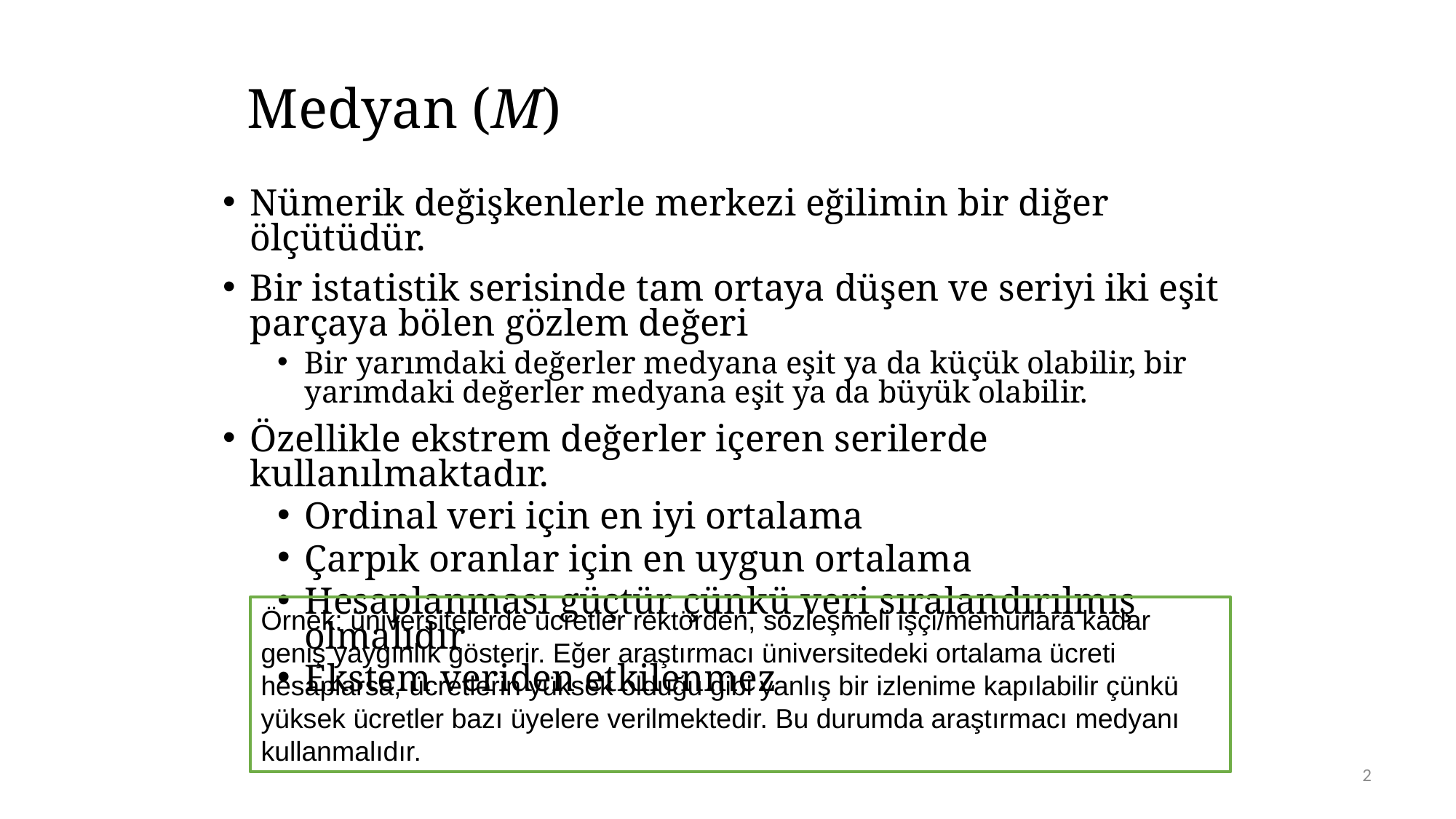

# Medyan (M)
Nümerik değişkenlerle merkezi eğilimin bir diğer ölçütüdür.
Bir istatistik serisinde tam ortaya düşen ve seriyi iki eşit parçaya bölen gözlem değeri
Bir yarımdaki değerler medyana eşit ya da küçük olabilir, bir yarımdaki değerler medyana eşit ya da büyük olabilir.
Özellikle ekstrem değerler içeren serilerde kullanılmaktadır.
Ordinal veri için en iyi ortalama
Çarpık oranlar için en uygun ortalama
Hesaplanması güçtür çünkü veri sıralandırılmış olmalıdır
Ekstem veriden etkilenmez
Örnek: üniversitelerde ücretler rektörden, sözleşmeli işçi/memurlara kadar geniş yaygınlık gösterir. Eğer araştırmacı üniversitedeki ortalama ücreti hesaplarsa, ücretlerin yüksek olduğu gibi yanlış bir izlenime kapılabilir çünkü yüksek ücretler bazı üyelere verilmektedir. Bu durumda araştırmacı medyanı kullanmalıdır.
2